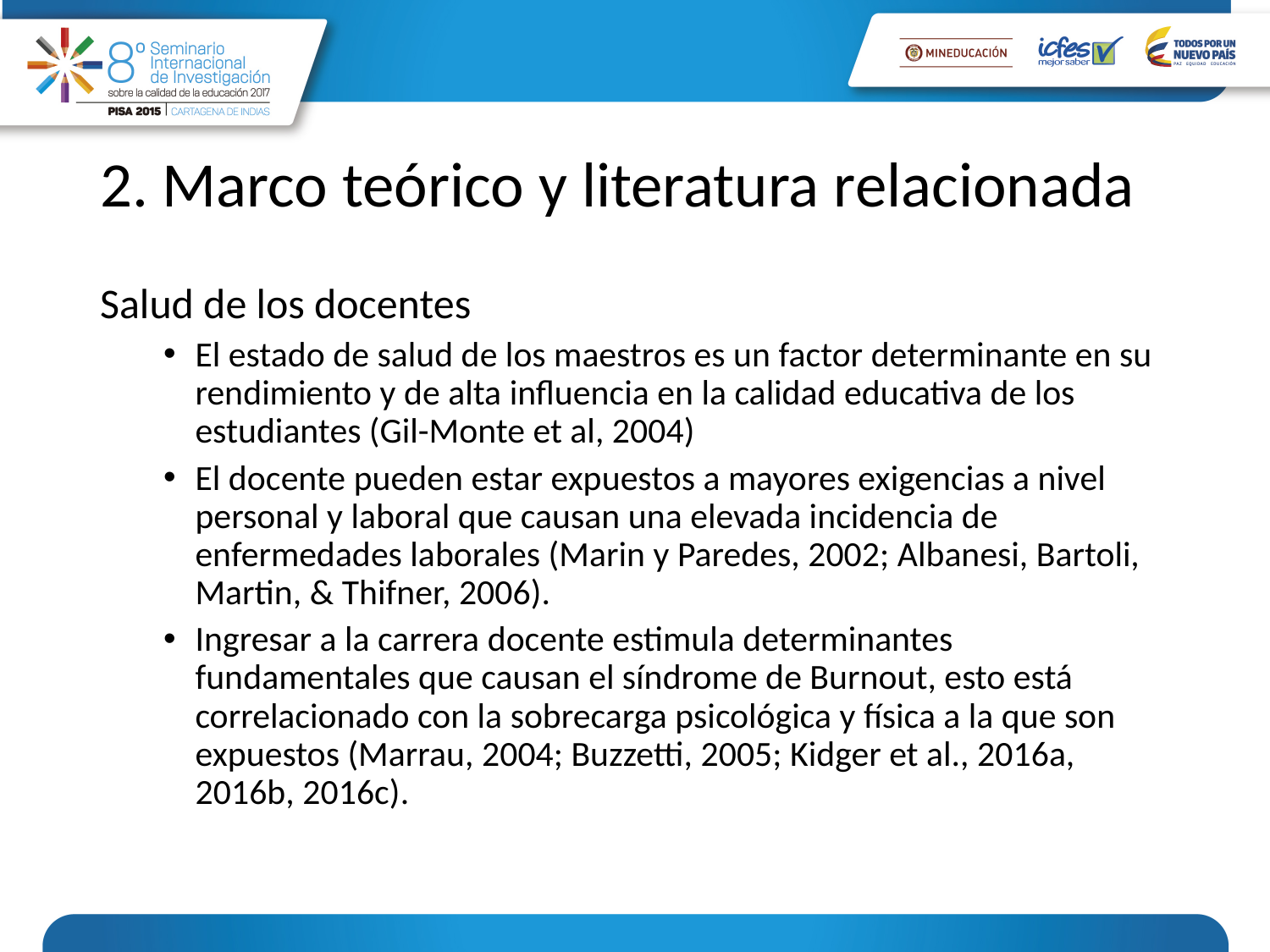

# 2. Marco teórico y literatura relacionada
Salud de los docentes
El estado de salud de los maestros es un factor determinante en su rendimiento y de alta influencia en la calidad educativa de los estudiantes (Gil-Monte et al, 2004)
El docente pueden estar expuestos a mayores exigencias a nivel personal y laboral que causan una elevada incidencia de enfermedades laborales (Marin y Paredes, 2002; Albanesi, Bartoli, Martin, & Thifner, 2006).
Ingresar a la carrera docente estimula determinantes fundamentales que causan el síndrome de Burnout, esto está correlacionado con la sobrecarga psicológica y física a la que son expuestos (Marrau, 2004; Buzzetti, 2005; Kidger et al., 2016a, 2016b, 2016c).